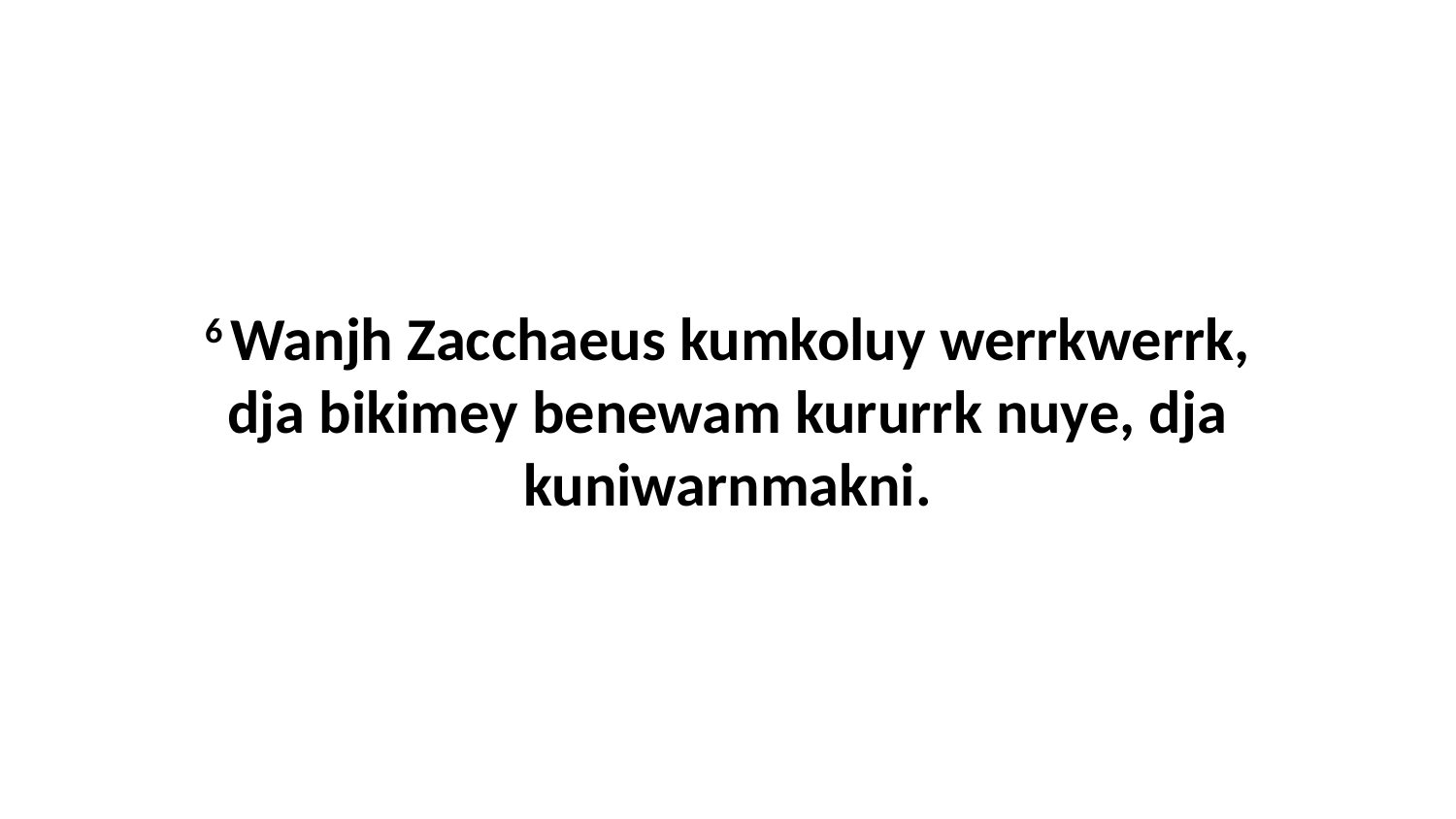

6 Wanjh Zacchaeus kumkoluy werrkwerrk, dja bikimey benewam kururrk nuye, dja kuniwarnmakni.